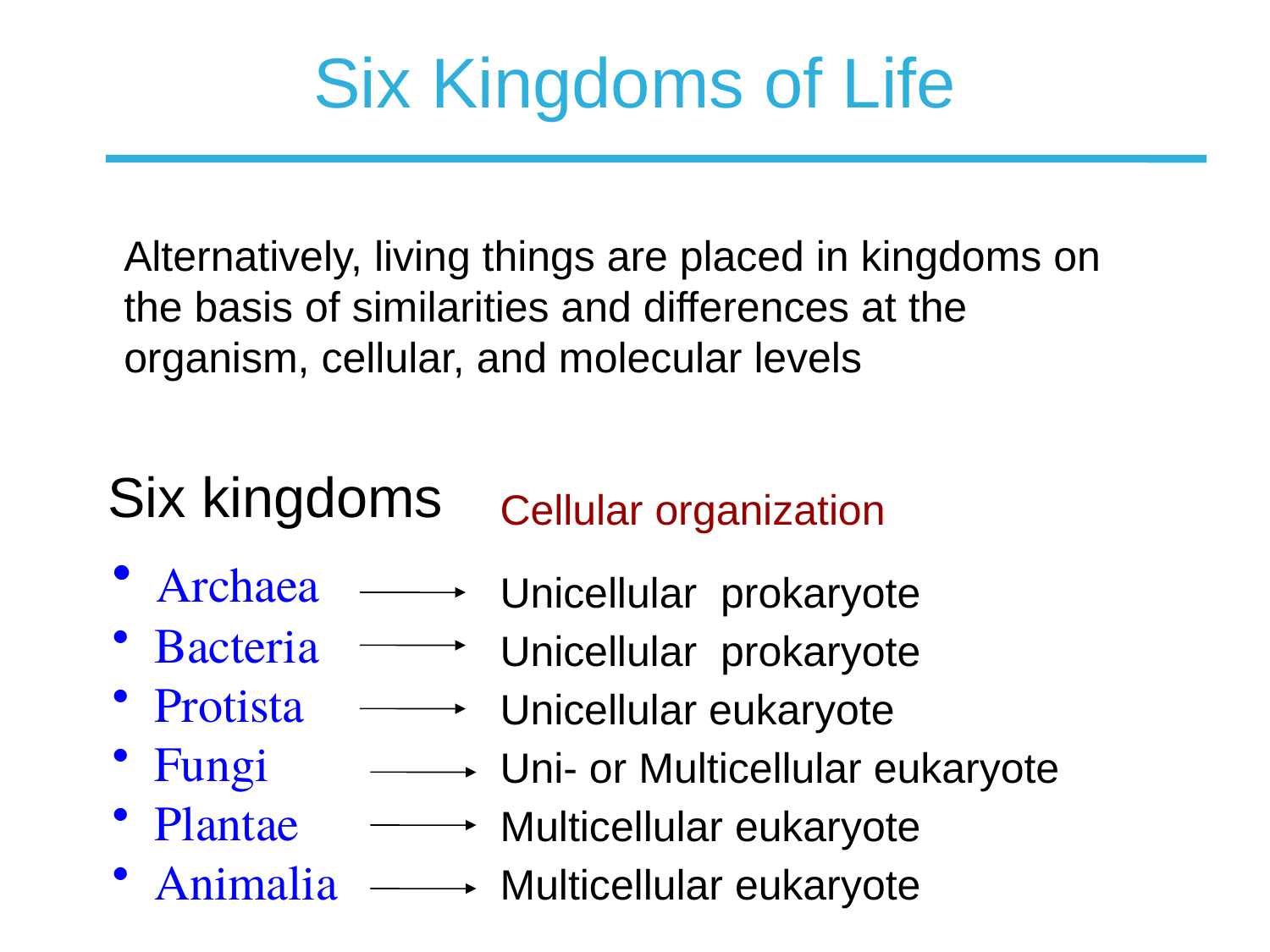

# Six Kingdoms of Life

	Alternatively, living things are placed in kingdoms on the basis of similarities and differences at the organism, cellular, and molecular levels
Six kingdoms
Cellular organization

Unicellular  prokaryote
Unicellular  prokaryote
Unicellular eukaryote
Uni- or Multicellular eukaryote
Multicellular eukaryote
Multicellular eukaryote
 Archaea
 Bacteria
 Protista
 Fungi
 Plantae
 Animalia